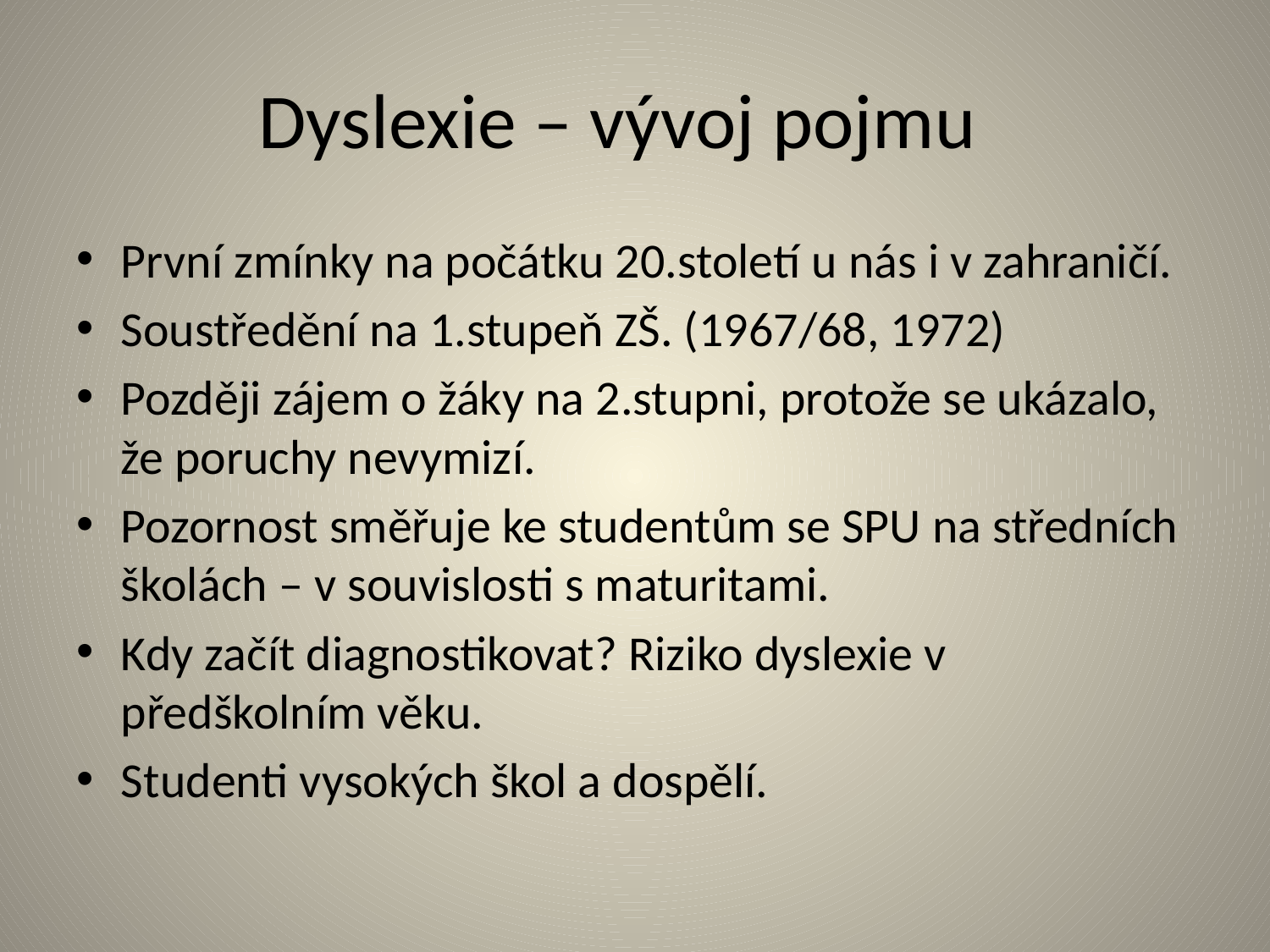

# Dyslexie – vývoj pojmu
První zmínky na počátku 20.století u nás i v zahraničí.
Soustředění na 1.stupeň ZŠ. (1967/68, 1972)
Později zájem o žáky na 2.stupni, protože se ukázalo, že poruchy nevymizí.
Pozornost směřuje ke studentům se SPU na středních školách – v souvislosti s maturitami.
Kdy začít diagnostikovat? Riziko dyslexie v předškolním věku.
Studenti vysokých škol a dospělí.